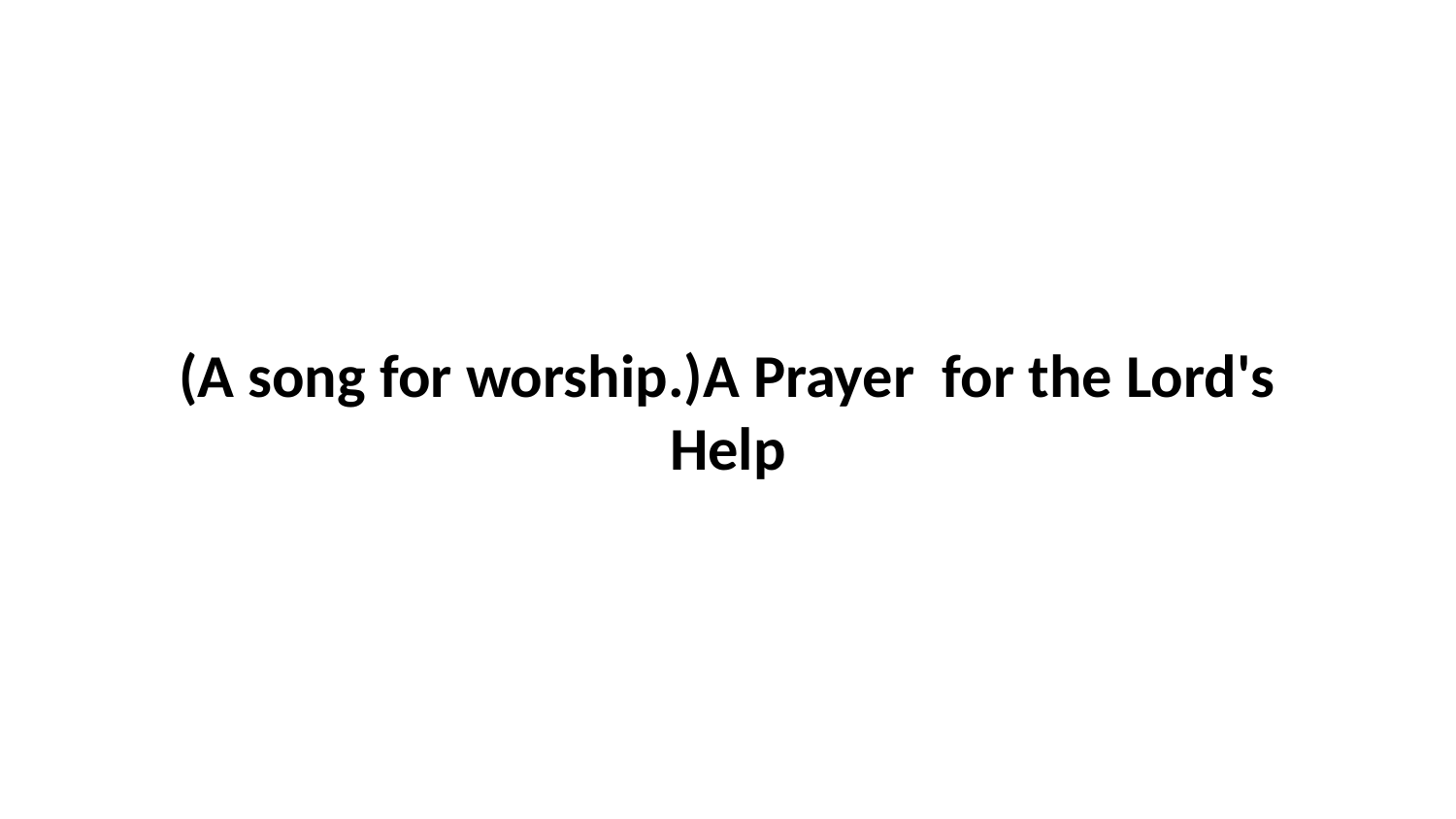

(A song for worship.)A Prayer  for the Lord's Help